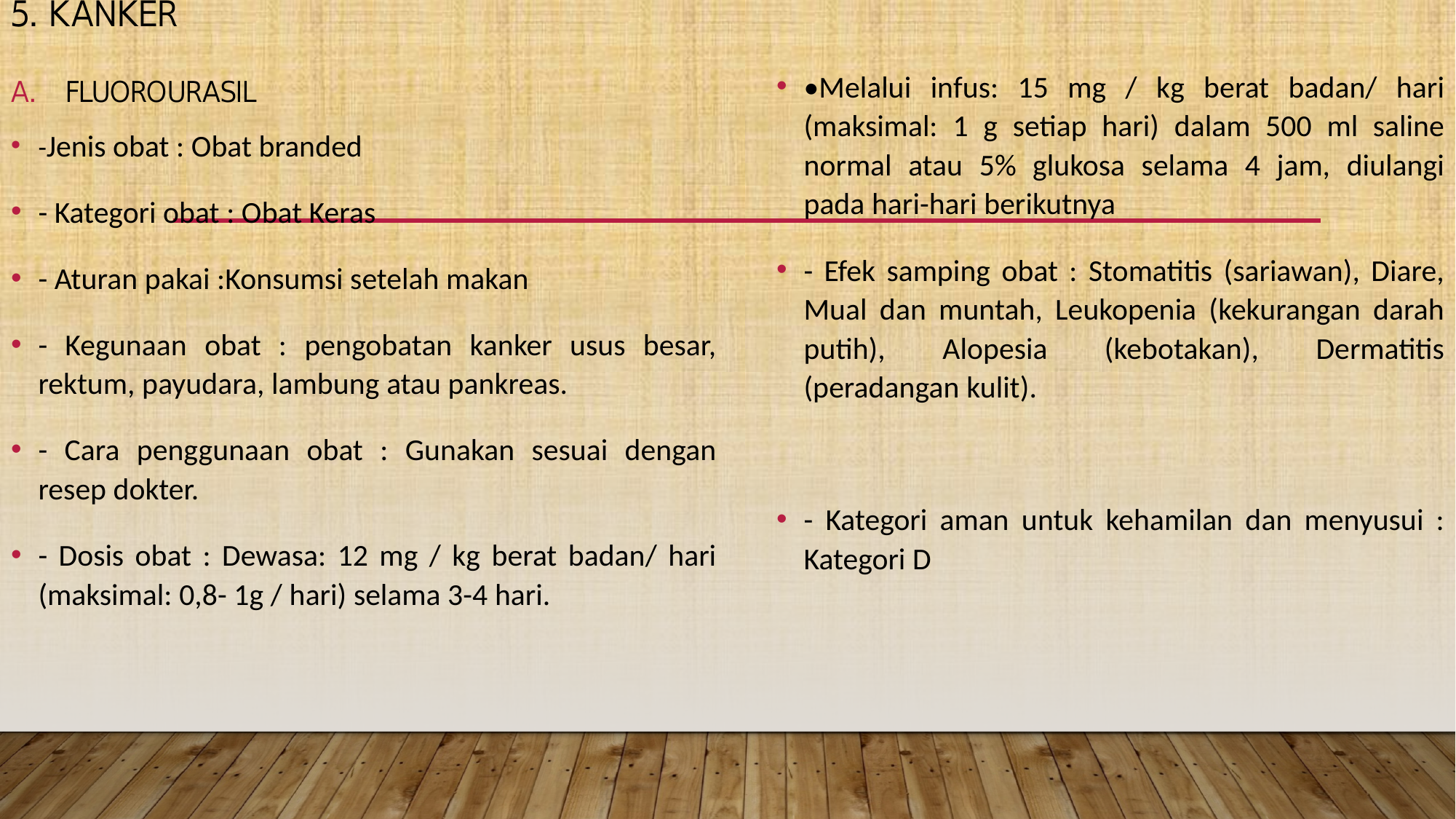

# 5. kANKER
FLUOROURASIL
-Jenis obat : Obat branded
- Kategori obat : Obat Keras
- Aturan pakai :Konsumsi setelah makan
- Kegunaan obat : pengobatan kanker usus besar, rektum, payudara, lambung atau pankreas.
- Cara penggunaan obat : Gunakan sesuai dengan resep dokter.
- Dosis obat : Dewasa: 12 mg / kg berat badan/ hari (maksimal: 0,8- 1g / hari) selama 3-4 hari.

•Melalui infus: 15 mg / kg berat badan/ hari (maksimal: 1 g setiap hari) dalam 500 ml saline normal atau 5% glukosa selama 4 jam, diulangi pada hari-hari berikutnya
- Efek samping obat : Stomatitis (sariawan), Diare, Mual dan muntah, Leukopenia (kekurangan darah putih), Alopesia (kebotakan), Dermatitis (peradangan kulit).

- Kategori aman untuk kehamilan dan menyusui : Kategori D